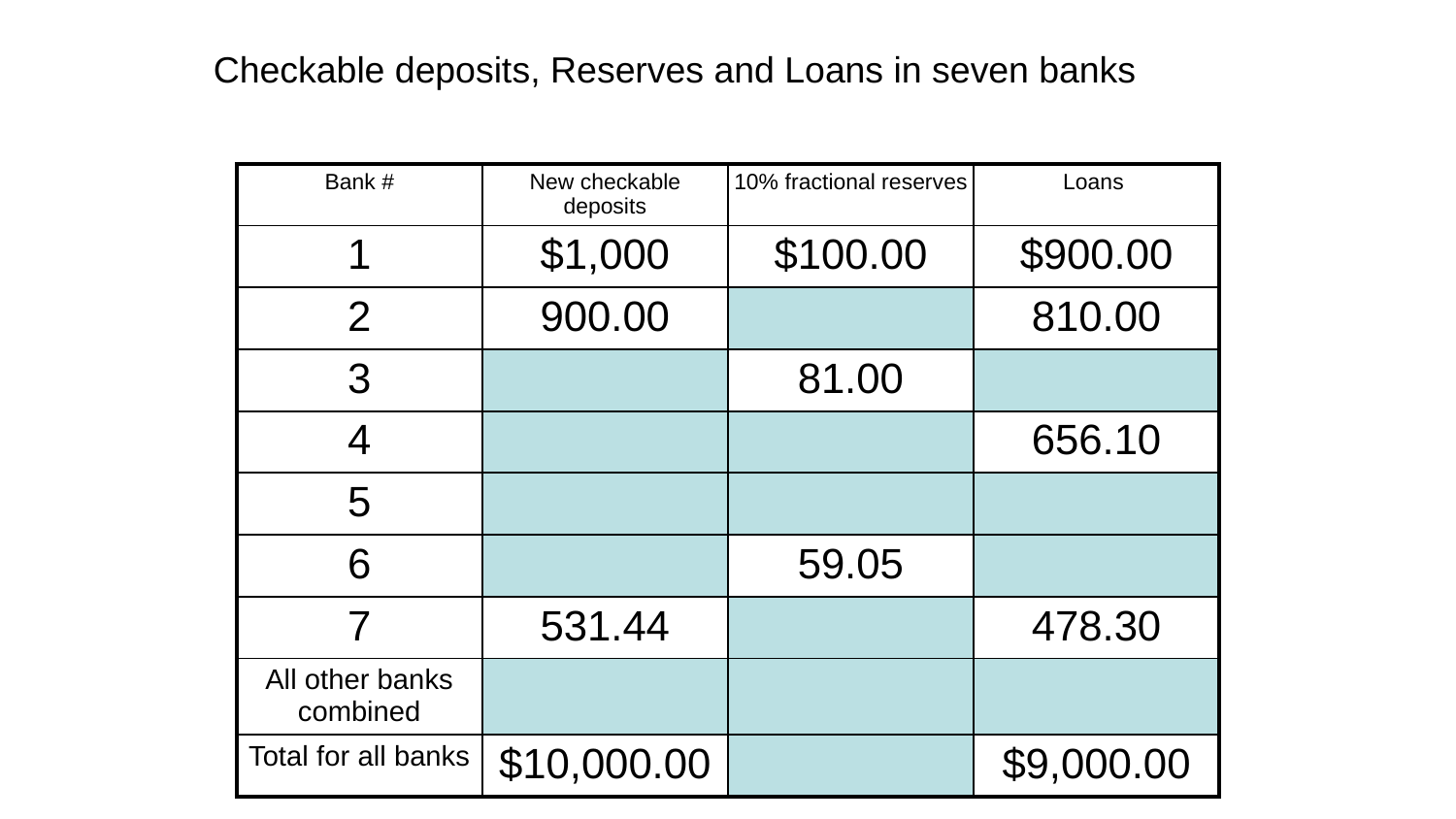

# Checkable deposits, Reserves and Loans in seven banks
| Bank # | New checkable deposits | 10% fractional reserves | Loans |
| --- | --- | --- | --- |
| 1 | $1,000 | $100.00 | $900.00 |
| 2 | 900.00 |  | 810.00 |
| 3 |  | 81.00 |  |
| 4 |  |  | 656.10 |
| 5 |  |  |  |
| 6 |  | 59.05 |  |
| 7 | 531.44 |  | 478.30 |
| All other banks combined |  |  |  |
| Total for all banks | $10,000.00 |  | $9,000.00 |